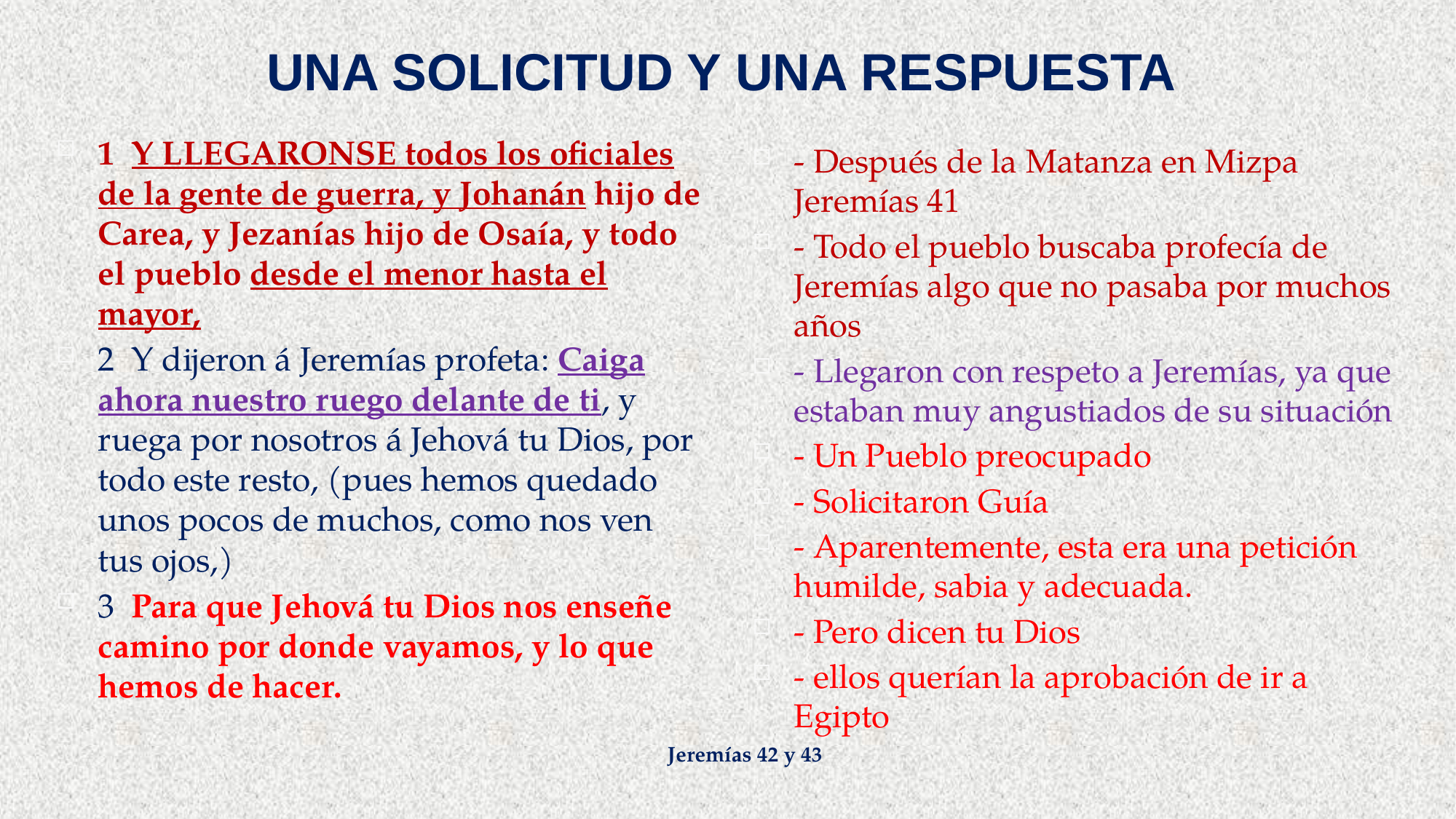

# UNA SOLICITUD Y UNA RESPUESTA
1  Y LLEGARONSE todos los oficiales de la gente de guerra, y Johanán hijo de Carea, y Jezanías hijo de Osaía, y todo el pueblo desde el menor hasta el mayor,
2  Y dijeron á Jeremías profeta: Caiga ahora nuestro ruego delante de ti, y ruega por nosotros á Jehová tu Dios, por todo este resto, (pues hemos quedado unos pocos de muchos, como nos ven tus ojos,)
3  Para que Jehová tu Dios nos enseñe camino por donde vayamos, y lo que hemos de hacer.

- Después de la Matanza en Mizpa Jeremías 41
- Todo el pueblo buscaba profecía de Jeremías algo que no pasaba por muchos años
- Llegaron con respeto a Jeremías, ya que estaban muy angustiados de su situación
- Un Pueblo preocupado
- Solicitaron Guía
- Aparentemente, esta era una petición humilde, sabia y adecuada.
- Pero dicen tu Dios
- ellos querían la aprobación de ir a Egipto
Jeremías 42 y 43